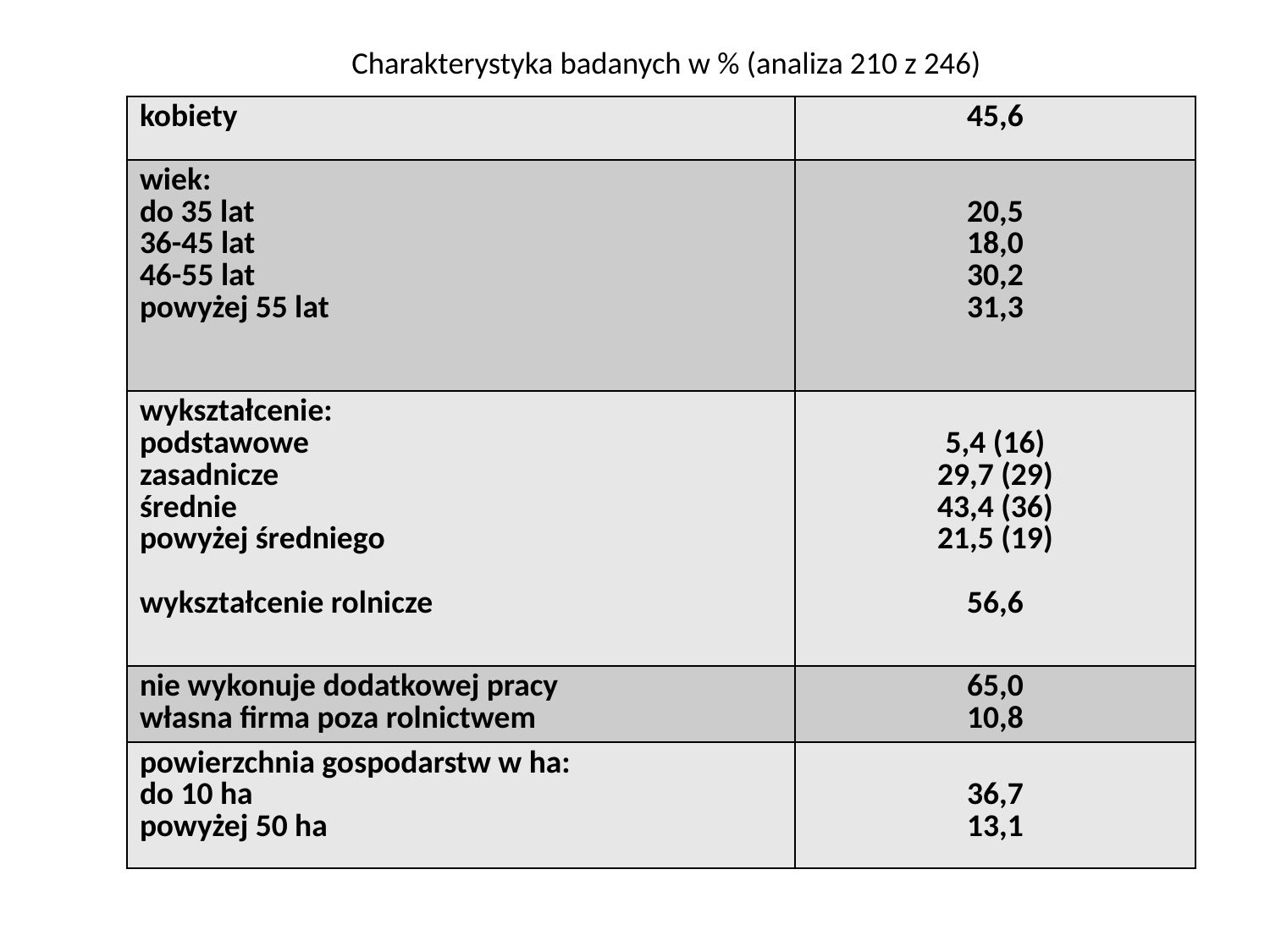

# Charakterystyka badanych w % (analiza 210 z 246)
| kobiety | 45,6 |
| --- | --- |
| wiek: do 35 lat 36-45 lat 46-55 lat powyżej 55 lat | 20,5 18,0 30,2 31,3 |
| wykształcenie: podstawowe zasadnicze średnie powyżej średniego wykształcenie rolnicze | 5,4 (16) 29,7 (29) 43,4 (36) 21,5 (19) 56,6 |
| nie wykonuje dodatkowej pracy własna firma poza rolnictwem | 65,0 10,8 |
| powierzchnia gospodarstw w ha: do 10 ha powyżej 50 ha | 36,7 13,1 |